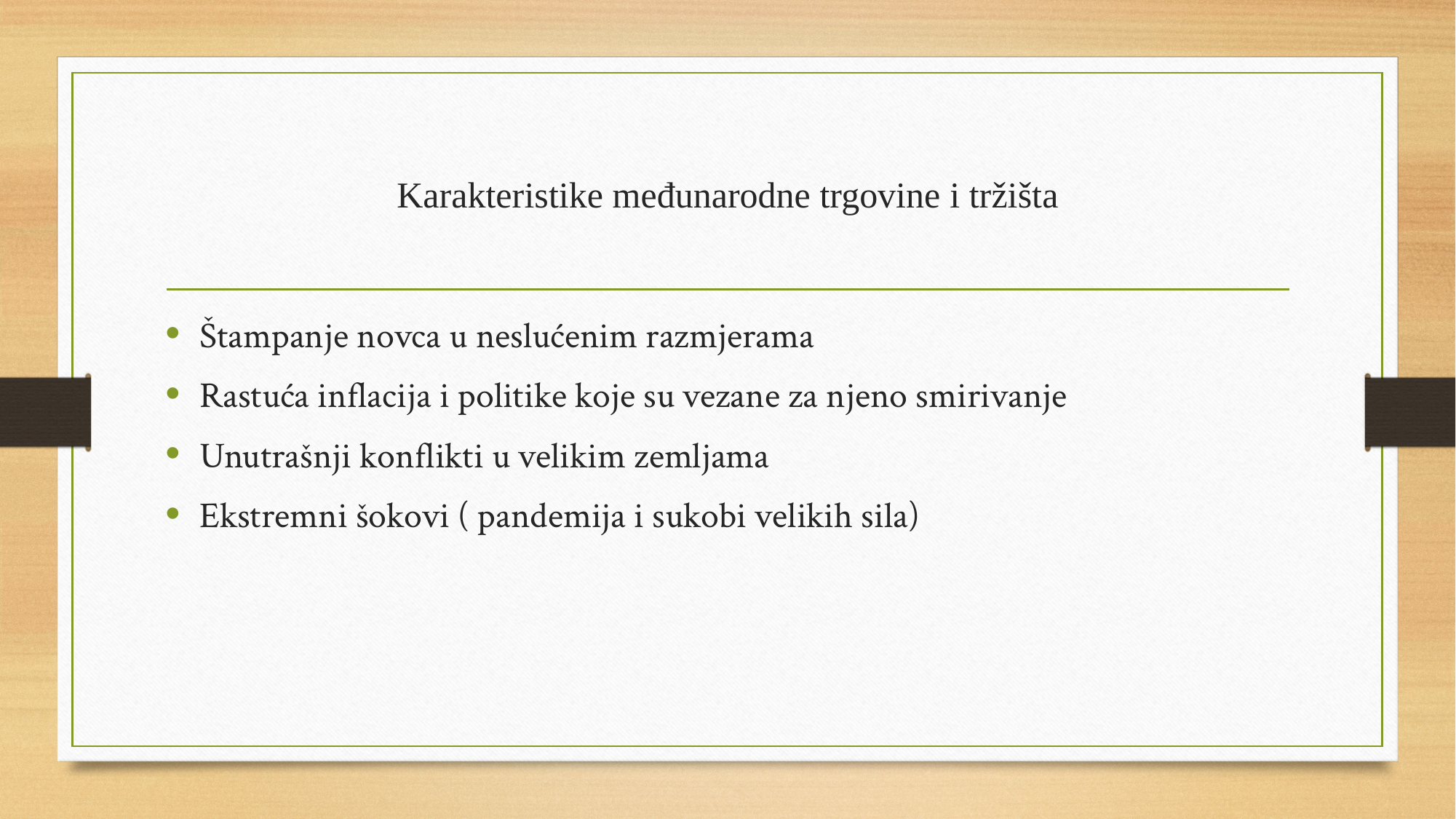

# Karakteristike međunarodne trgovine i tržišta
Štampanje novca u neslućenim razmjerama
Rastuća inflacija i politike koje su vezane za njeno smirivanje
Unutrašnji konflikti u velikim zemljama
Ekstremni šokovi ( pandemija i sukobi velikih sila)